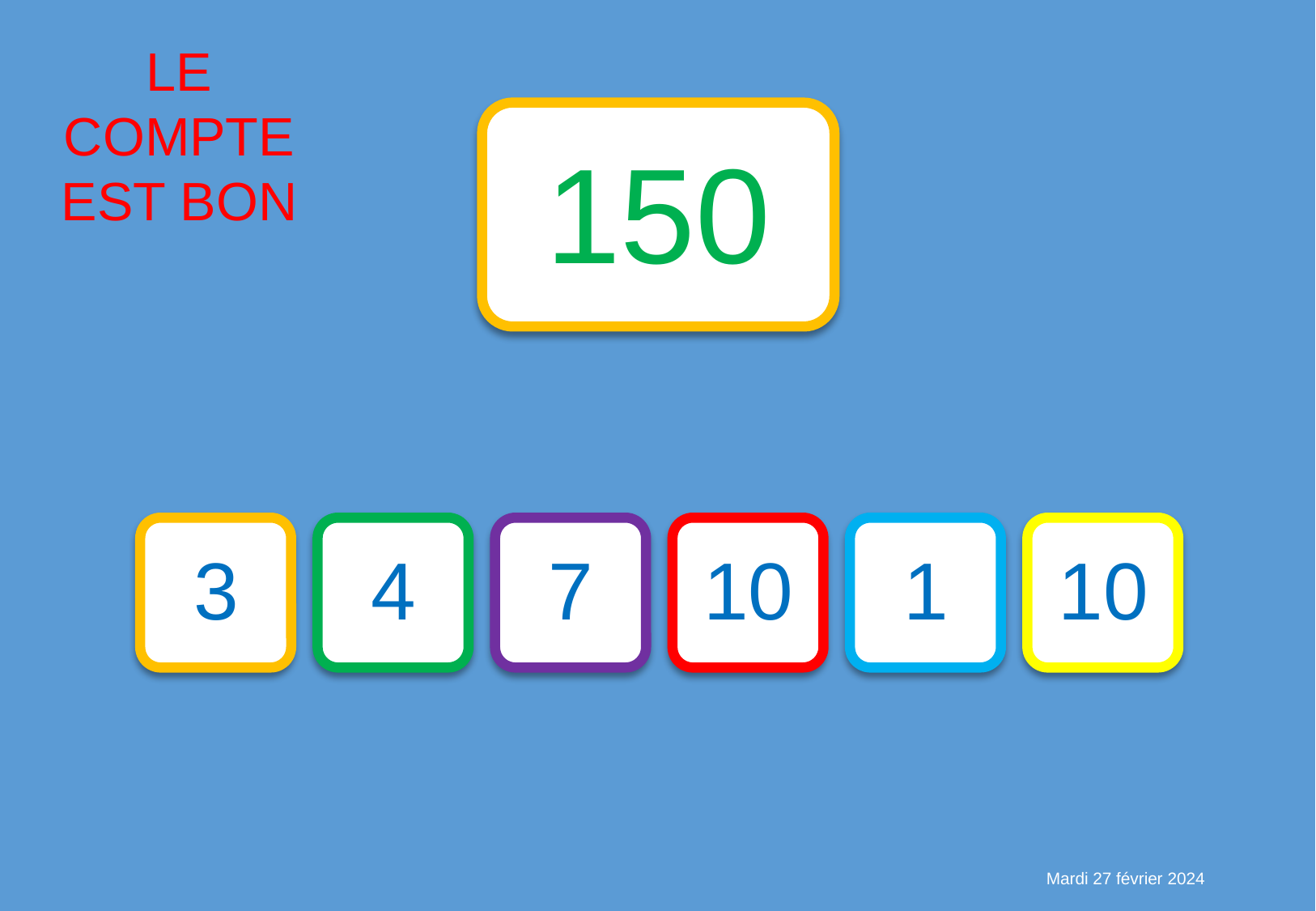

150
3
4
7
10
1
10
Mardi 27 février 2024